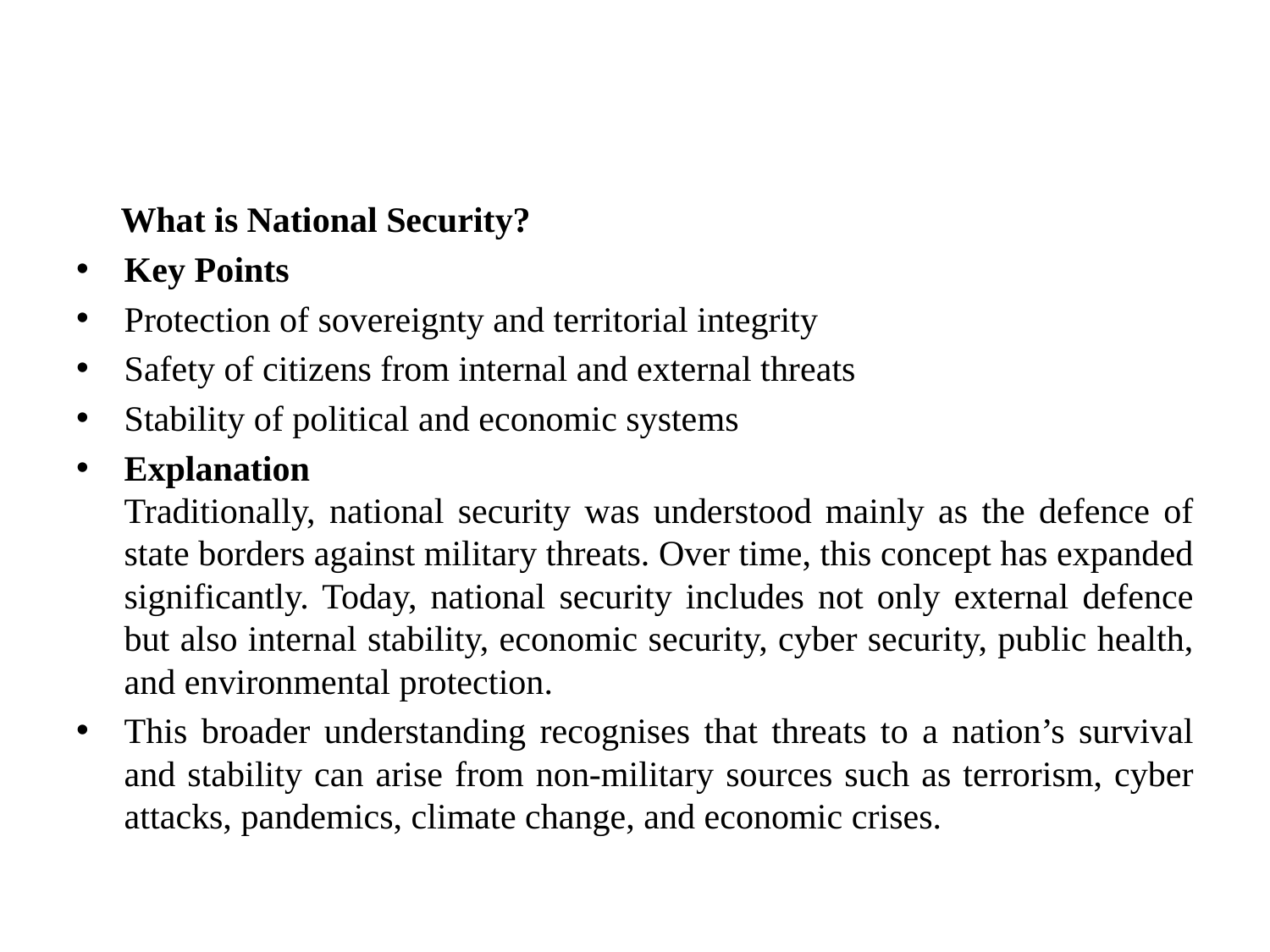

#
     What is National Security?
Key Points
Protection of sovereignty and territorial integrity
Safety of citizens from internal and external threats
Stability of political and economic systems
Explanation
Traditionally, national security was understood mainly as the defence of state borders against military threats. Over time, this concept has expanded significantly. Today, national security includes not only external defence but also internal stability, economic security, cyber security, public health, and environmental protection.
This broader understanding recognises that threats to a nation’s survival and stability can arise from non-military sources such as terrorism, cyber attacks, pandemics, climate change, and economic crises.